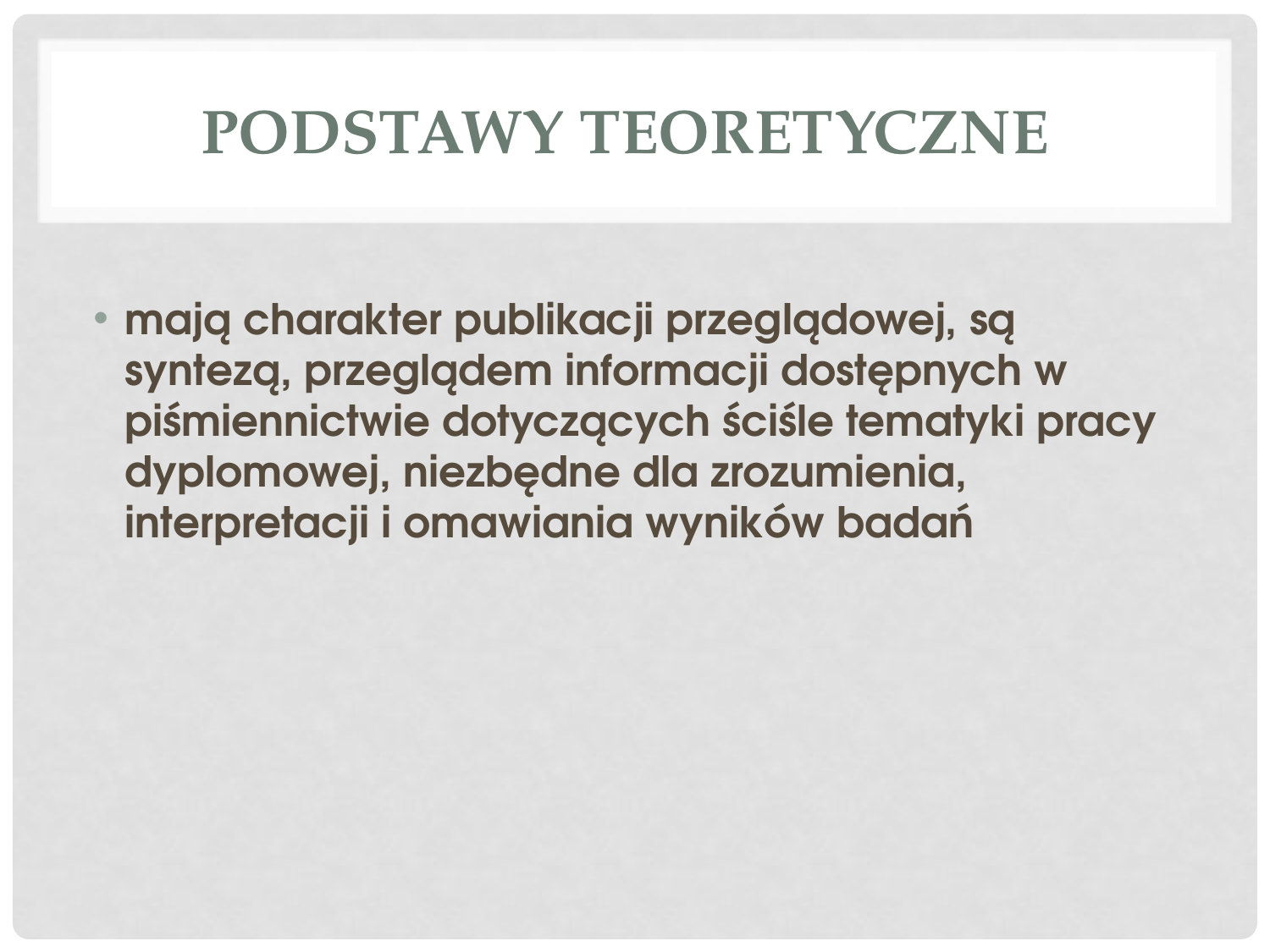

# PODSTAWY TEORETYCZNE
mają charakter publikacji przeglądowej, są syntezą, przeglądem informacji dostępnych w piśmiennictwie dotyczących ściśle tematyki pracy dyplomowej, niezbędne dla zrozumienia, interpretacji i omawiania wyników badań